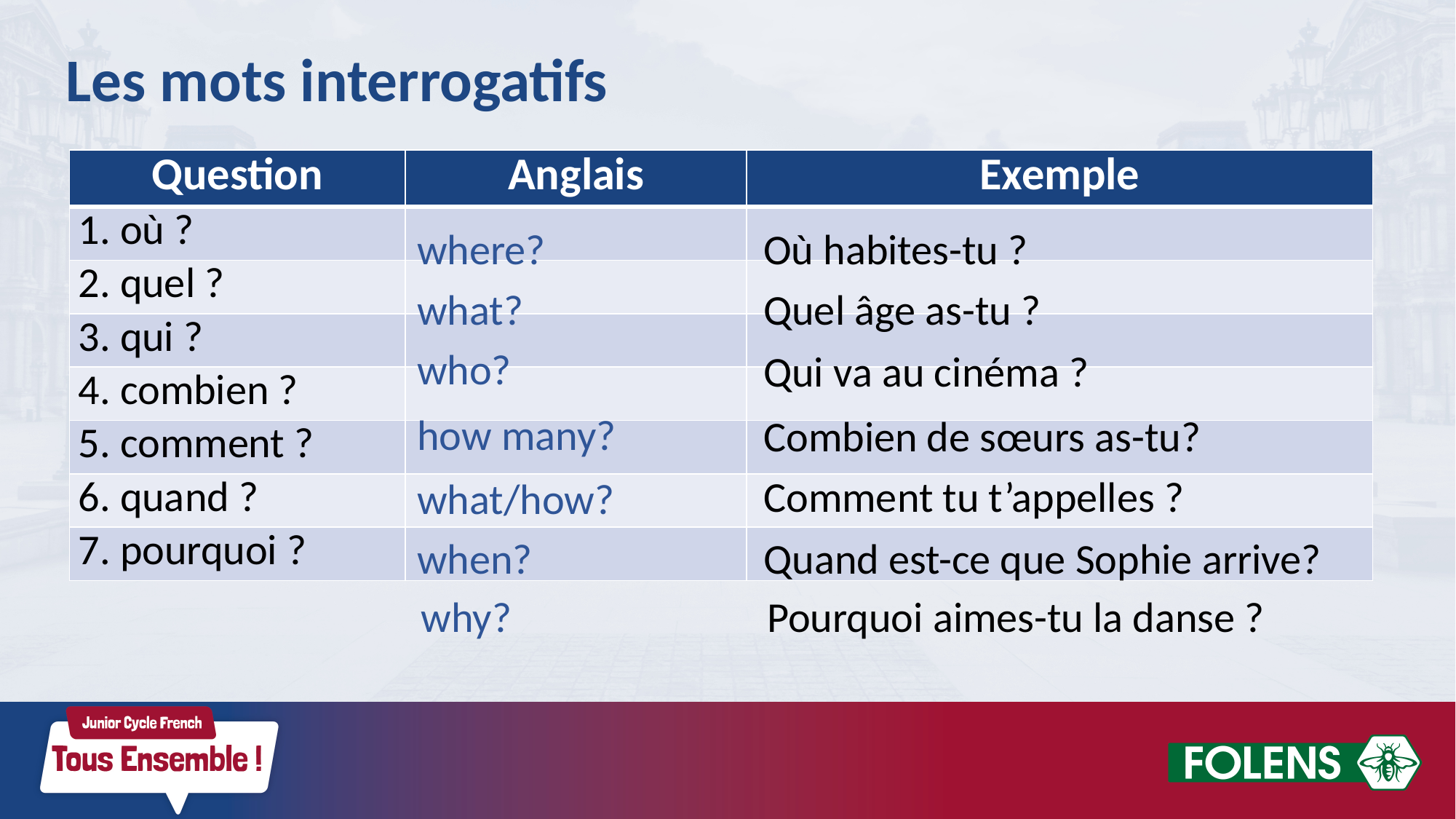

Les mots interrogatifs
| Question | Anglais | Exemple |
| --- | --- | --- |
| 1. où ? |  |  |
| 2. quel ? |  |  |
| 3. qui ? |  |  |
| 4. combien ? |  |  |
| 5. comment ? |  |  |
| 6. quand ? |  |  |
| 7. pourquoi ? |  |  |
where?
Où habites-tu ?
what?
Quel âge as-tu ?
who?
Qui va au cinéma ?
how many?
Combien de sœurs as-tu?
Comment tu t’appelles ?
what/how?
when?
Quand est-ce que Sophie arrive?
why?
Pourquoi aimes-tu la danse ?